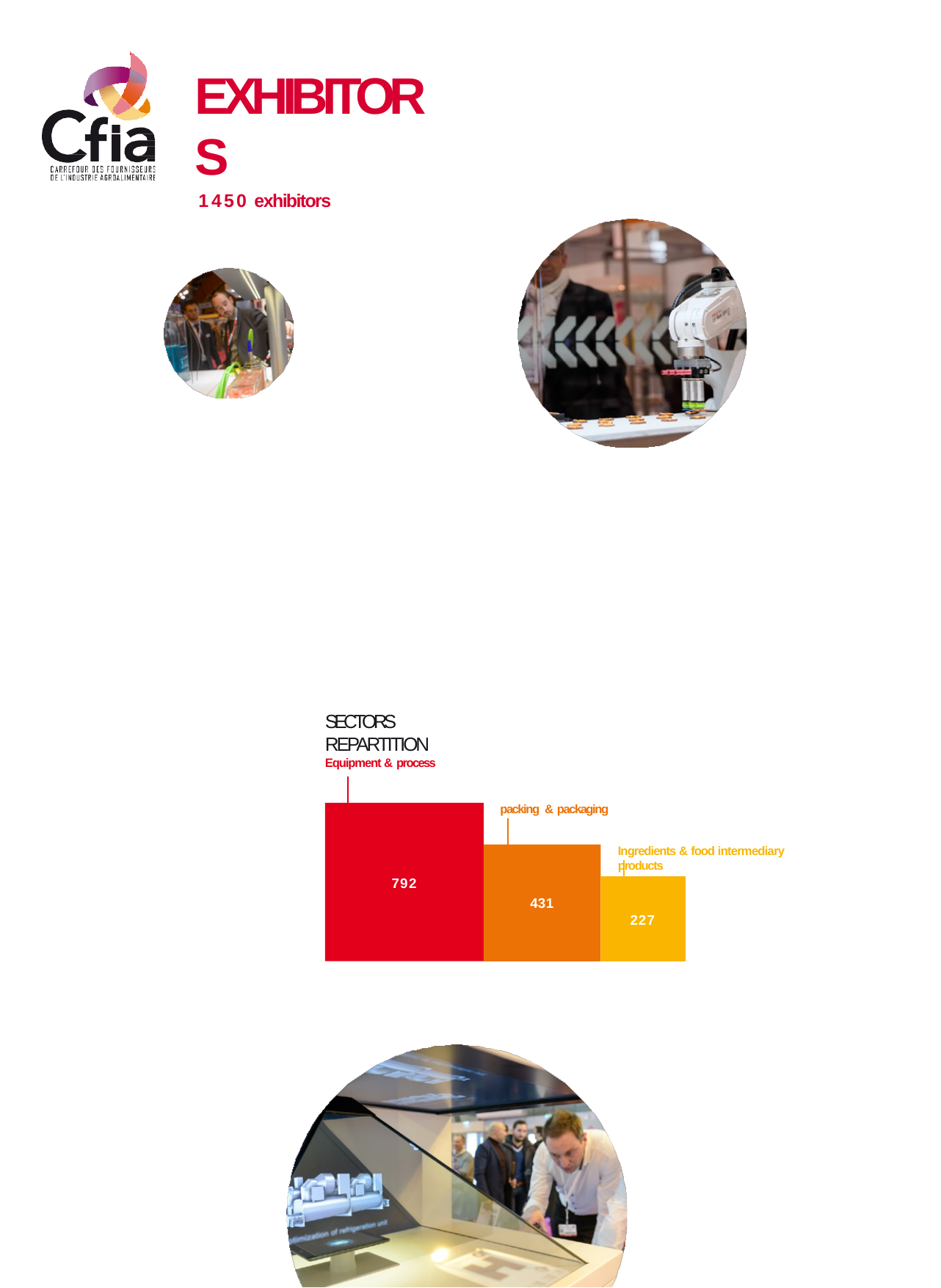

# EXHIBITORS
1 450 exhibitors

SECTORS REPARTITION
Equipment & process

packing  & packaging

Ingredients & food intermediary products

792

227
431